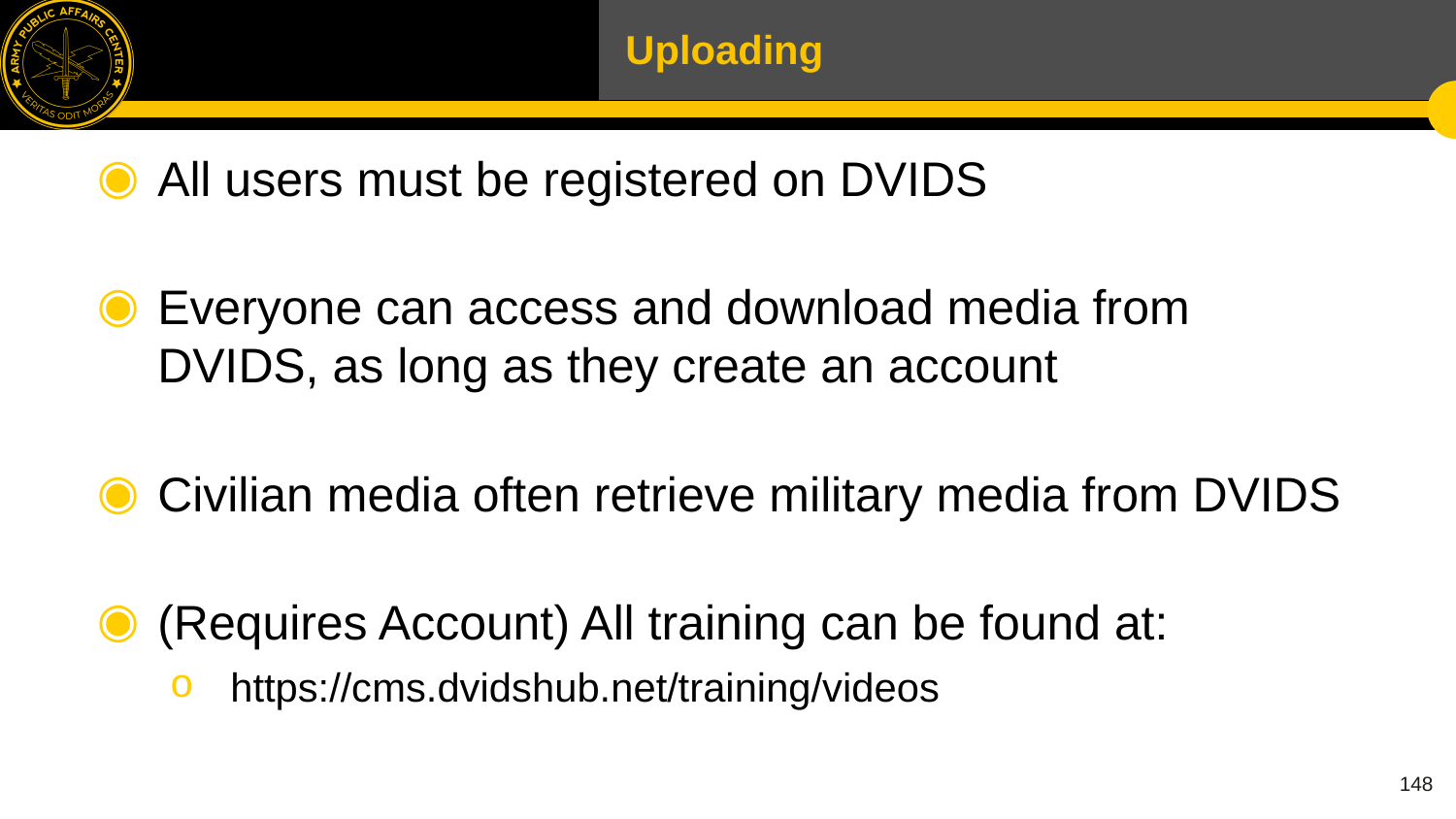

# Uploading
All users must be registered on DVIDS
Everyone can access and download media from DVIDS, as long as they create an account
Civilian media often retrieve military media from DVIDS
(Requires Account) All training can be found at:
https://cms.dvidshub.net/training/videos
148